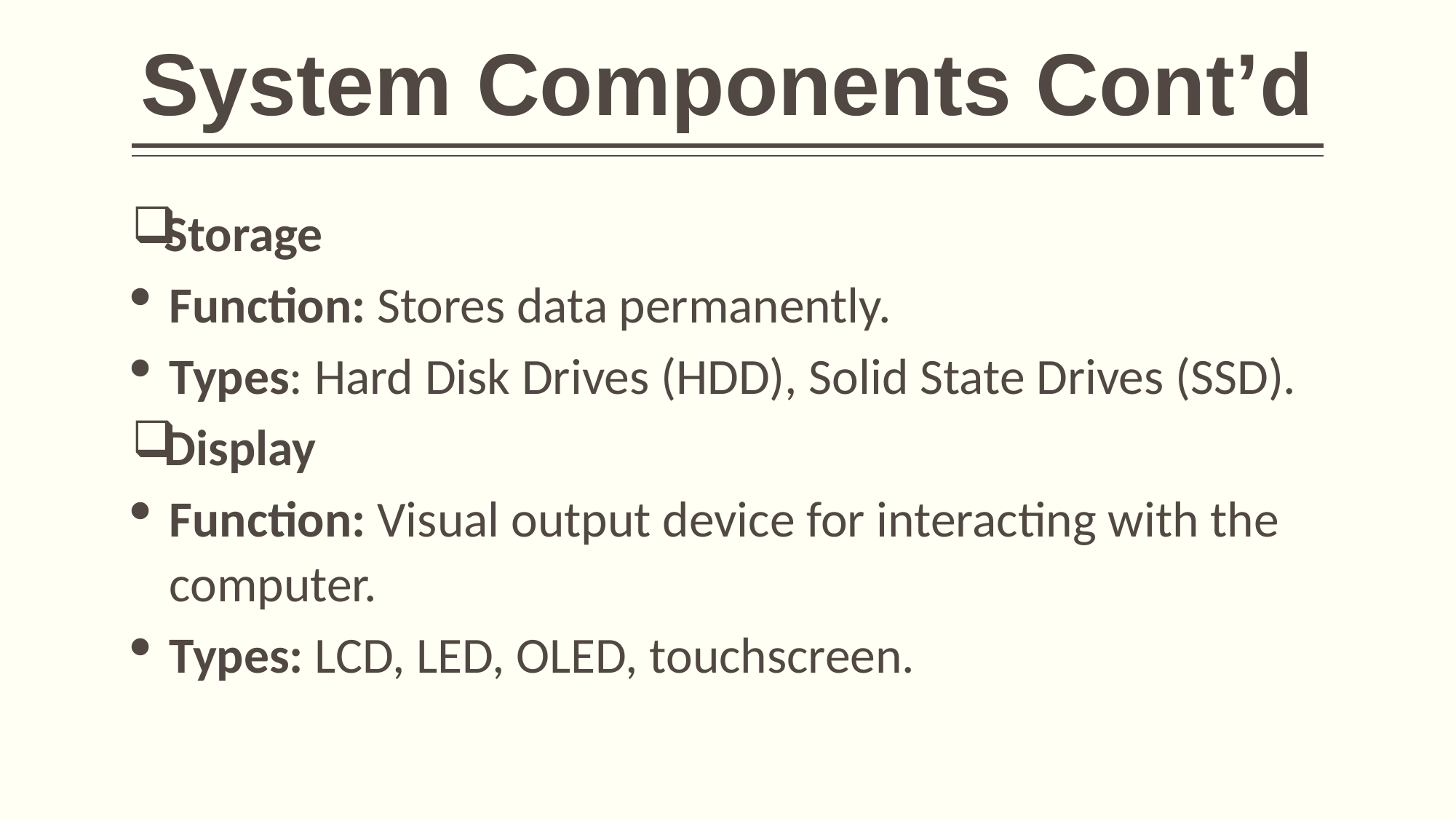

# System Components Cont’d
Storage
Function: Stores data permanently.
Types: Hard Disk Drives (HDD), Solid State Drives (SSD).
Display
Function: Visual output device for interacting with the computer.
Types: LCD, LED, OLED, touchscreen.